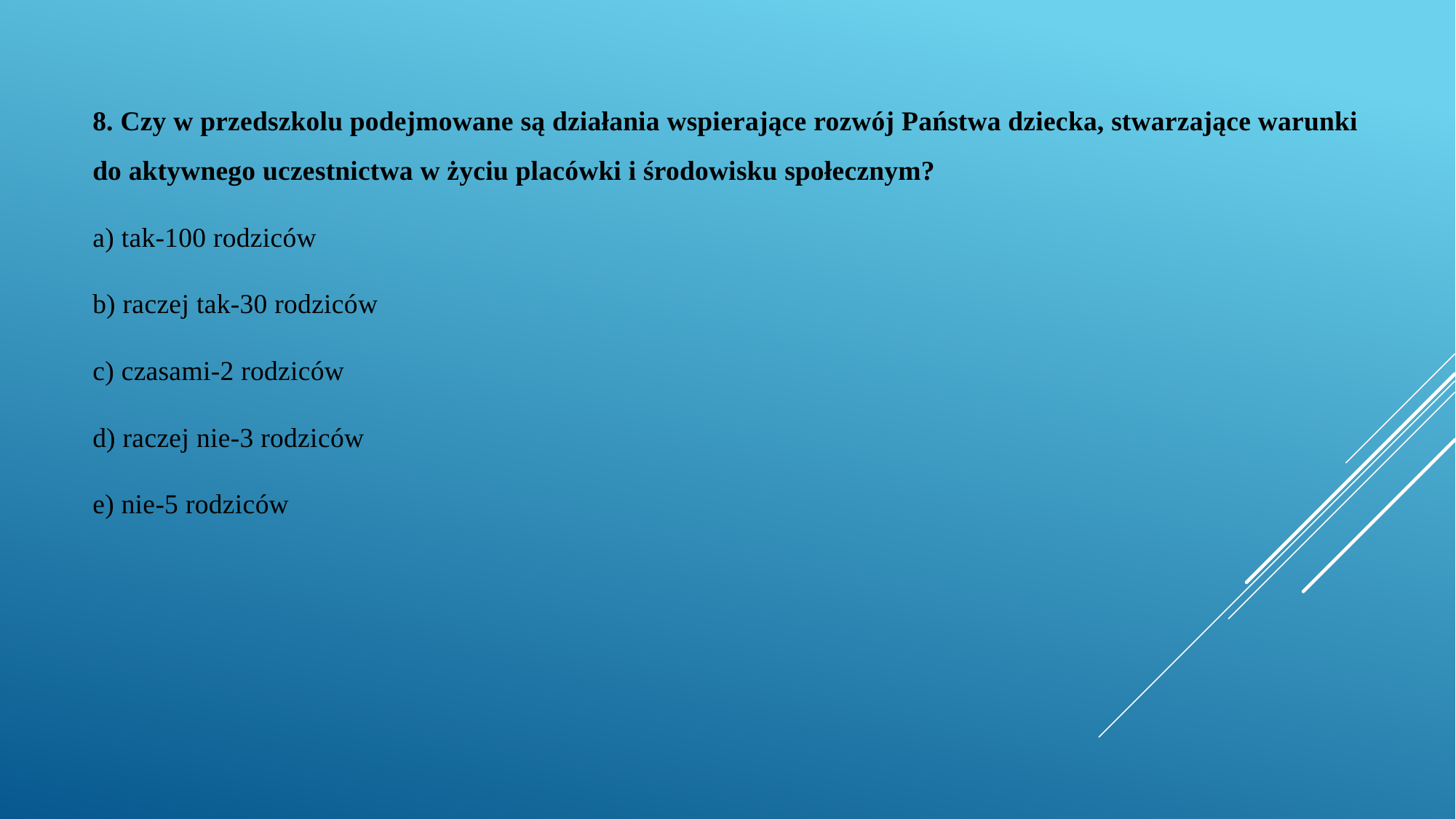

8. Czy w przedszkolu podejmowane są działania wspierające rozwój Państwa dziecka, stwarzające warunki do aktywnego uczestnictwa w życiu placówki i środowisku społecznym?
a) tak-100 rodziców
b) raczej tak-30 rodziców
c) czasami-2 rodziców
d) raczej nie-3 rodziców
e) nie-5 rodziców